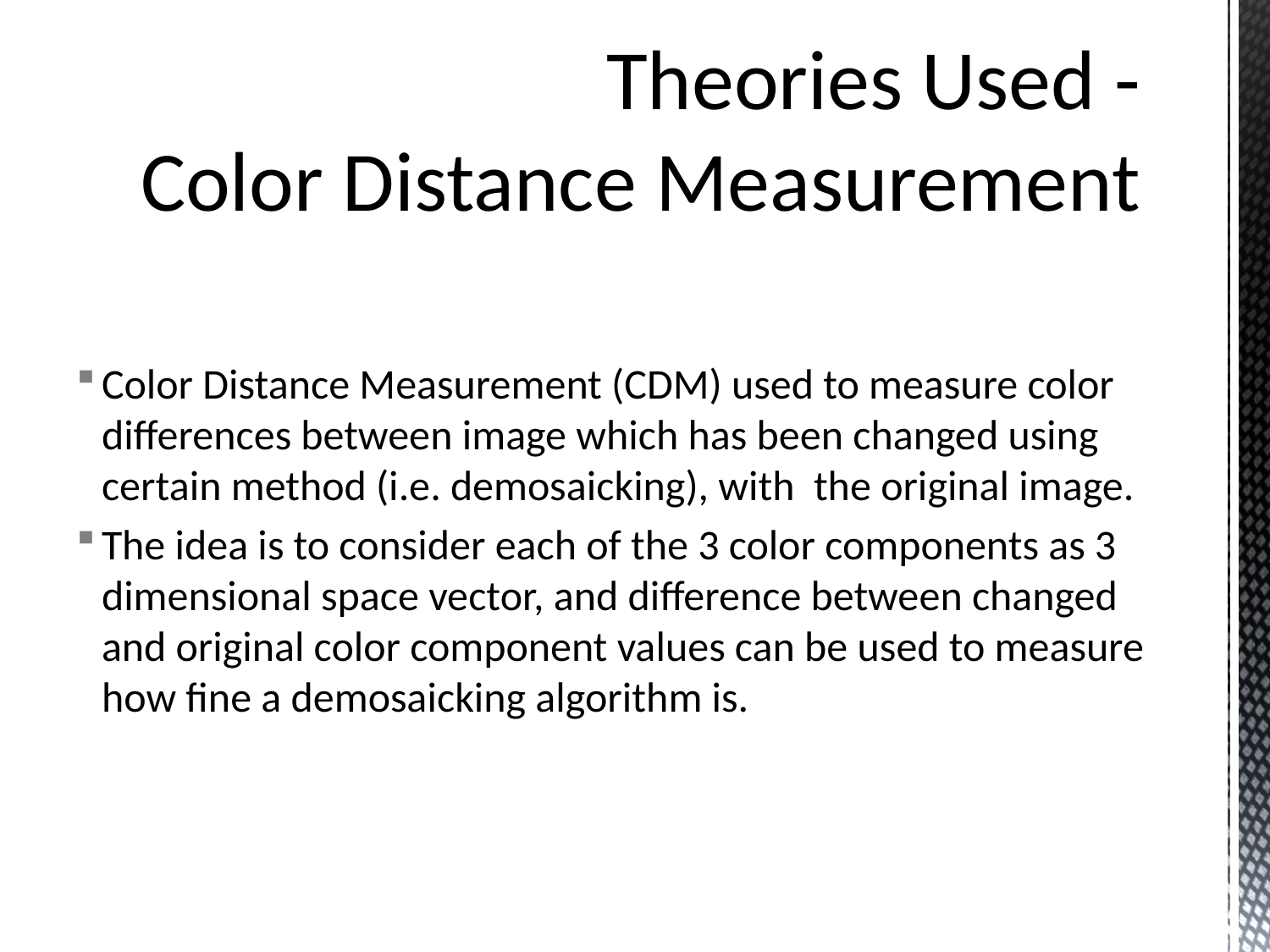

# Theories Used - Color Distance Measurement
Color Distance Measurement (CDM) used to measure color differences between image which has been changed using certain method (i.e. demosaicking), with  the original image.
The idea is to consider each of the 3 color components as 3 dimensional space vector, and difference between changed and original color component values can be used to measure how fine a demosaicking algorithm is.